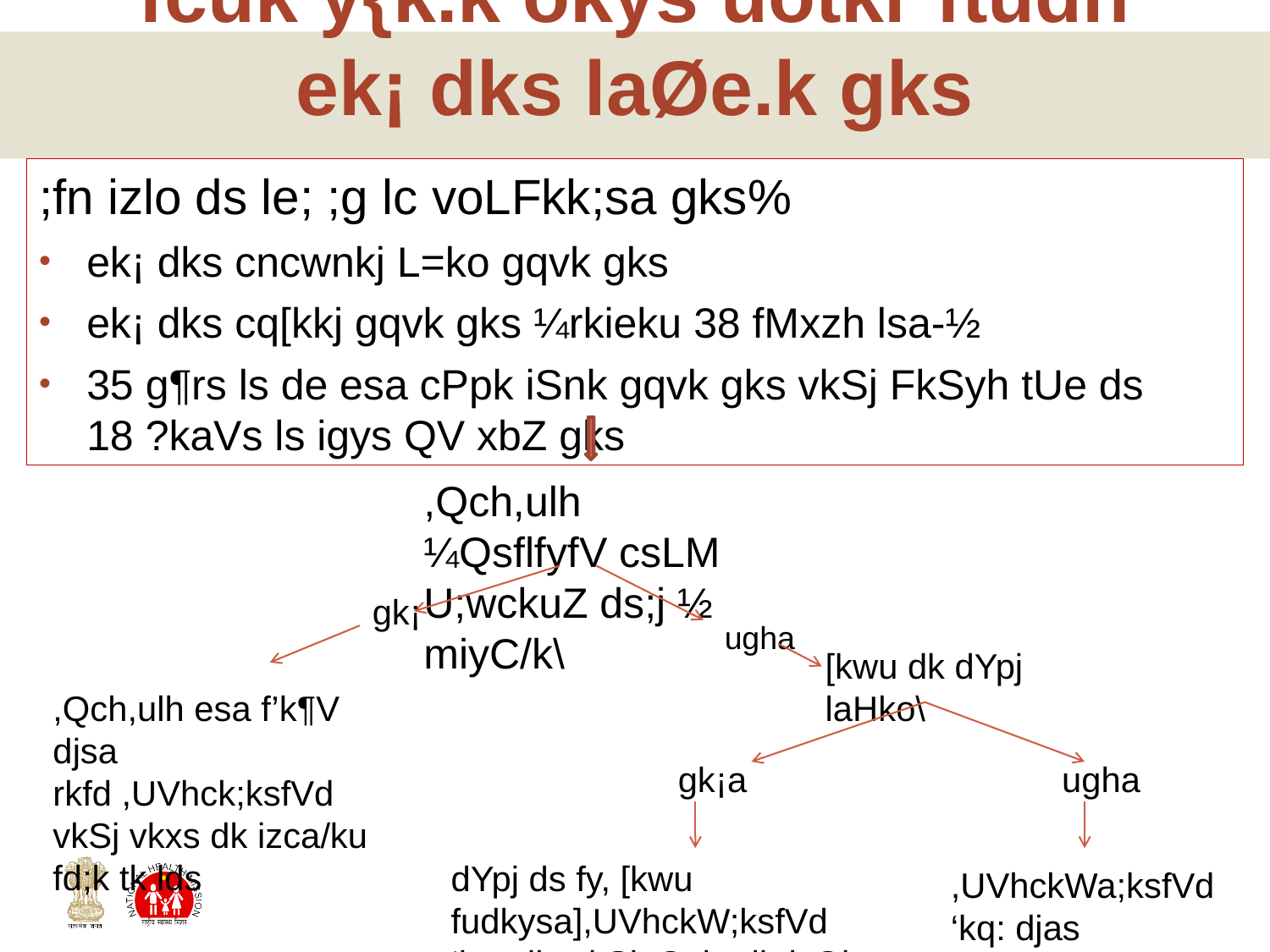

# fcuk y{k.k okys uotkr ftudh ek¡ dks laØe.k gks
;fn izlo ds le; ;g lc voLFkk;sa gks%
ek¡ dks cncwnkj L=ko gqvk gks
ek¡ dks cq[kkj gqvk gks ¼rkieku 38 fMxzh lsa-½
35 g¶rs ls de esa cPpk iSnk gqvk gks vkSj FkSyh tUe ds 18 ?kaVs ls igys QV xbZ gks

,Qch,ulh ¼QsflfyfV csLM U;wckuZ ds;j ½ miyC/k\
gk¡
ugha
[kwu dk dYpj laHko\
,Qch,ulh esa f’k¶V djsa rkfd ,UVhck;ksfVd vkSj vkxs dk izca/ku fd;k tk lds
gk¡a
ugha
dYpj ds fy, [kwu fudkysa],UVhckW;ksfVd ‘kq: djs vkSj ,Qch,ulh jsQj djsa
,UVhckWa;ksfVd ‘kq: djas vkSj ,Qch,ulh jsQj djsa
7